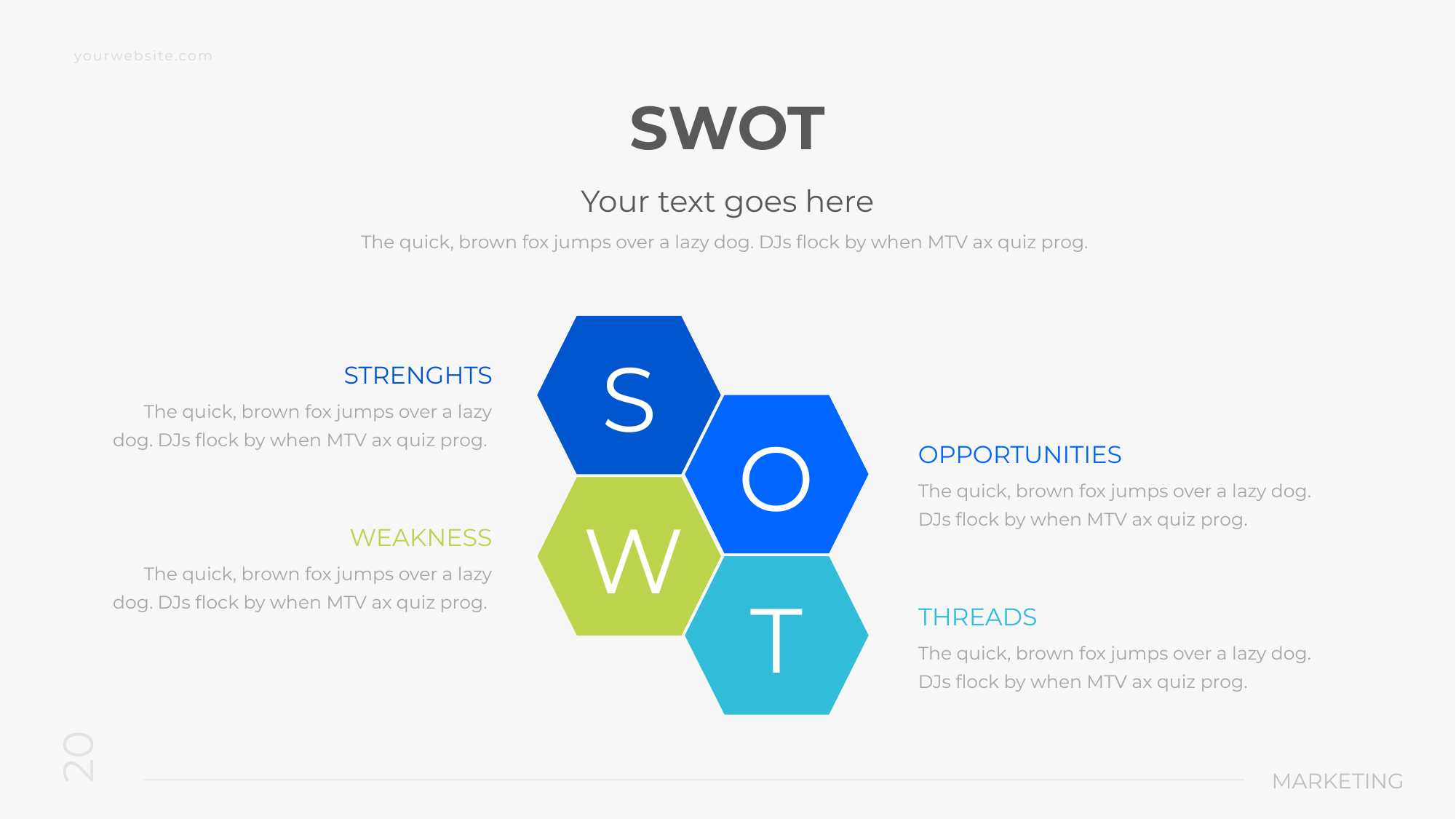

SWOT
Your text goes here
The quick, brown fox jumps over a lazy dog. DJs flock by when MTV ax quiz prog.

S
STRENGHTS
The quick, brown fox jumps over a lazy dog. DJs flock by when MTV ax quiz prog.

O
OPPORTUNITIES
The quick, brown fox jumps over a lazy dog. DJs flock by when MTV ax quiz prog.

W
WEAKNESS
The quick, brown fox jumps over a lazy dog. DJs flock by when MTV ax quiz prog.

T
THREADS
The quick, brown fox jumps over a lazy dog. DJs flock by when MTV ax quiz prog.